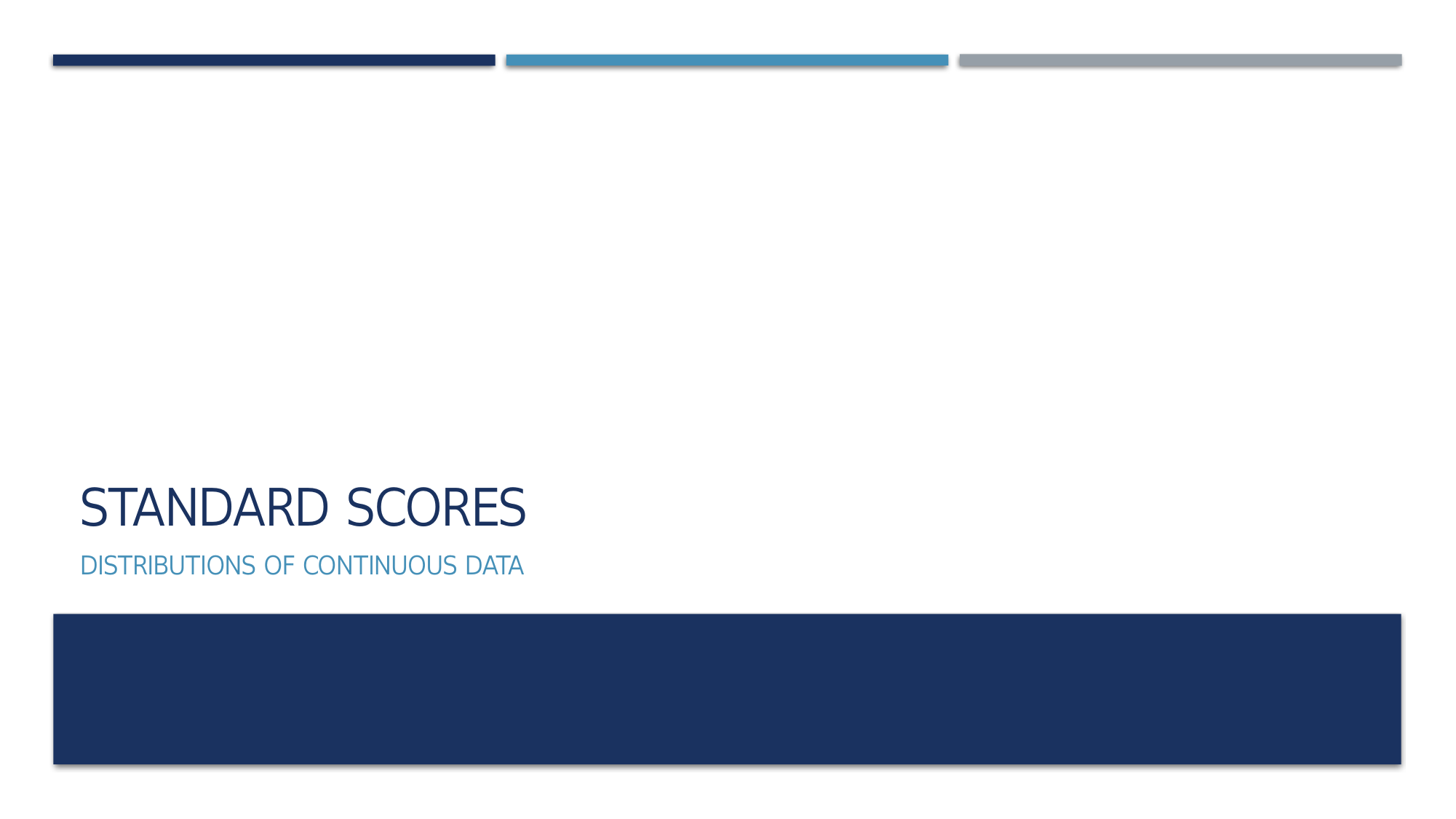

# Standard Scores
Distributions of Continuous Data